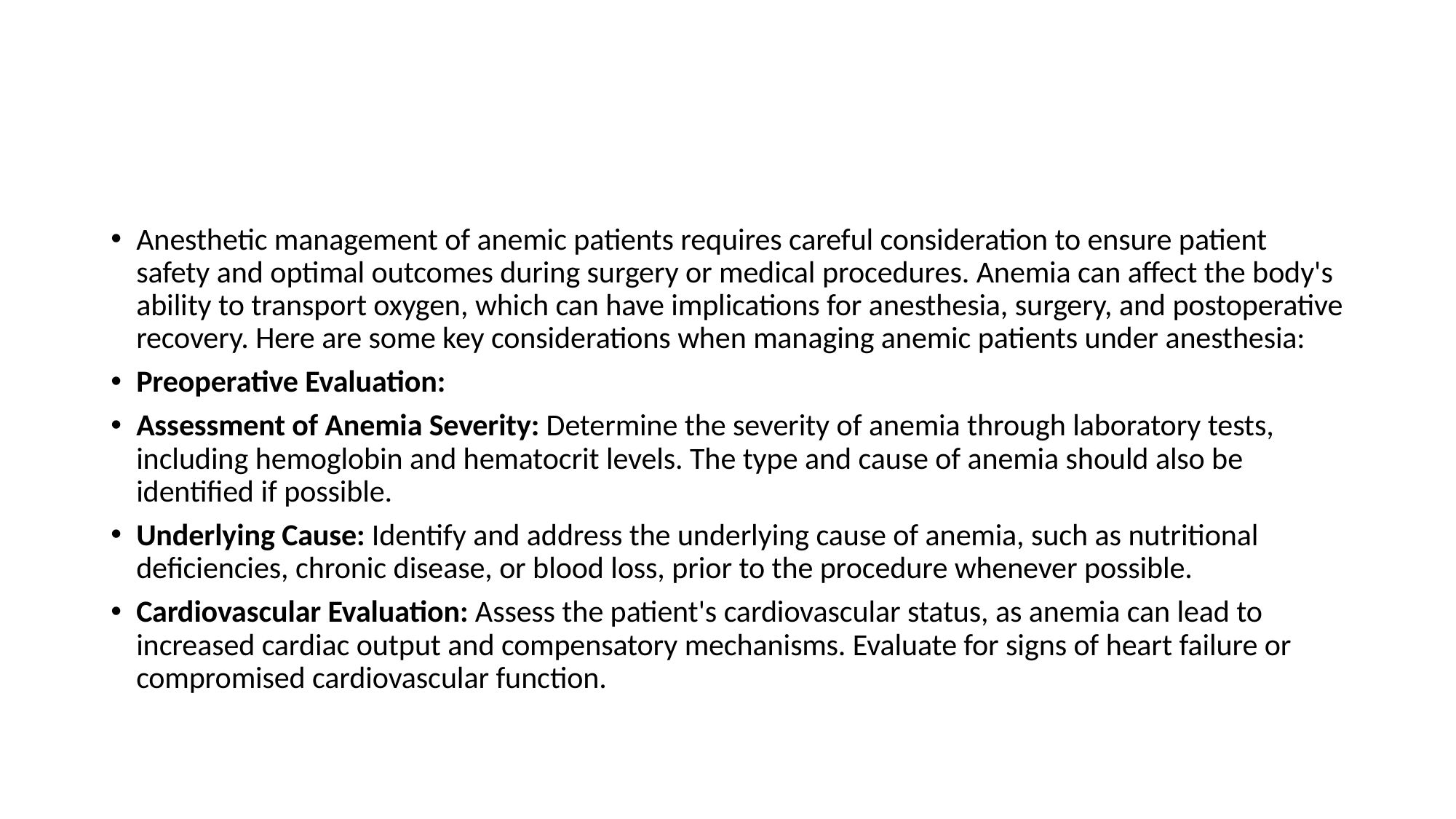

#
Anesthetic management of anemic patients requires careful consideration to ensure patient safety and optimal outcomes during surgery or medical procedures. Anemia can affect the body's ability to transport oxygen, which can have implications for anesthesia, surgery, and postoperative recovery. Here are some key considerations when managing anemic patients under anesthesia:
Preoperative Evaluation:
Assessment of Anemia Severity: Determine the severity of anemia through laboratory tests, including hemoglobin and hematocrit levels. The type and cause of anemia should also be identified if possible.
Underlying Cause: Identify and address the underlying cause of anemia, such as nutritional deficiencies, chronic disease, or blood loss, prior to the procedure whenever possible.
Cardiovascular Evaluation: Assess the patient's cardiovascular status, as anemia can lead to increased cardiac output and compensatory mechanisms. Evaluate for signs of heart failure or compromised cardiovascular function.